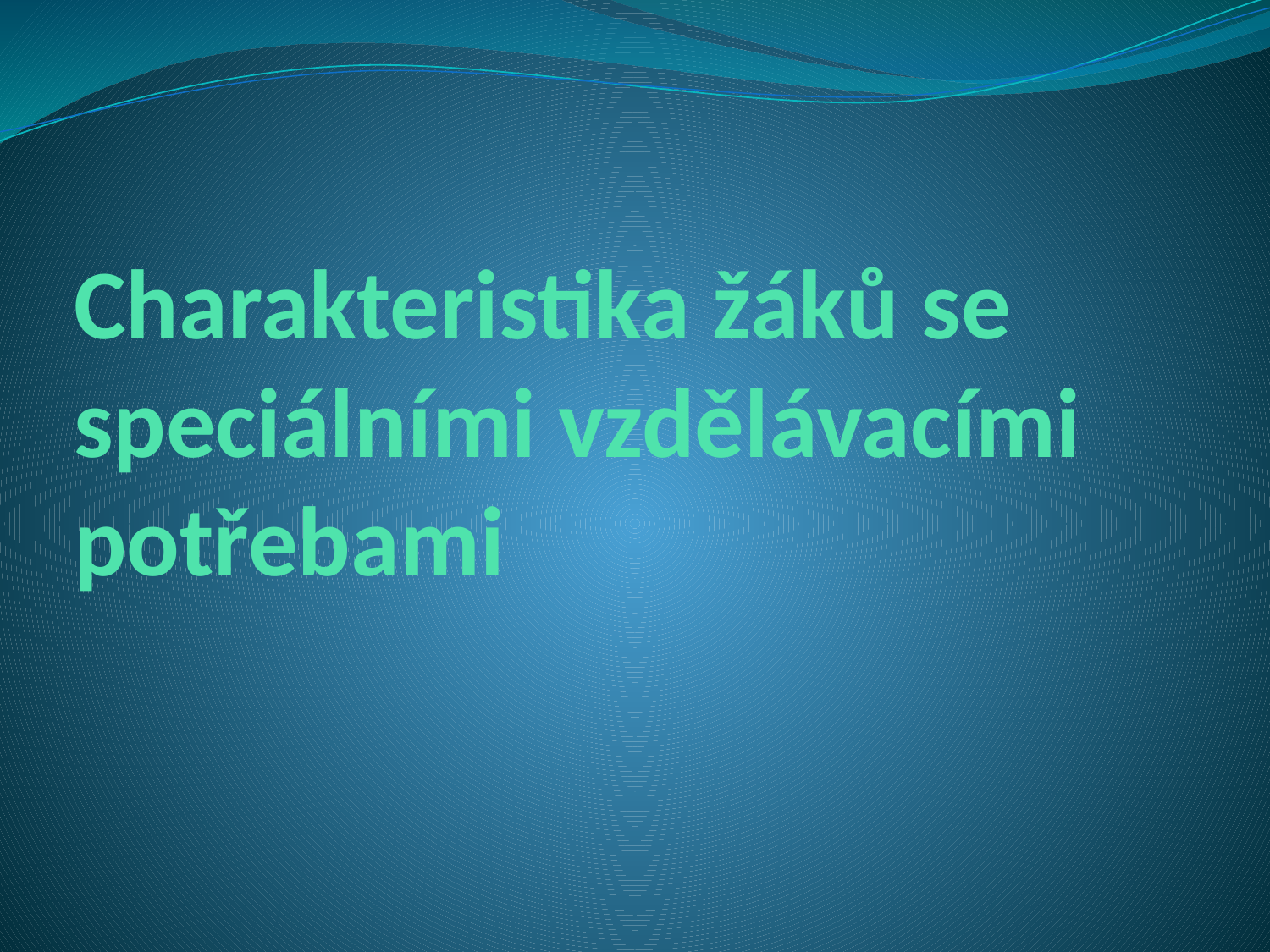

# Charakteristika žáků se speciálními vzdělávacími potřebami